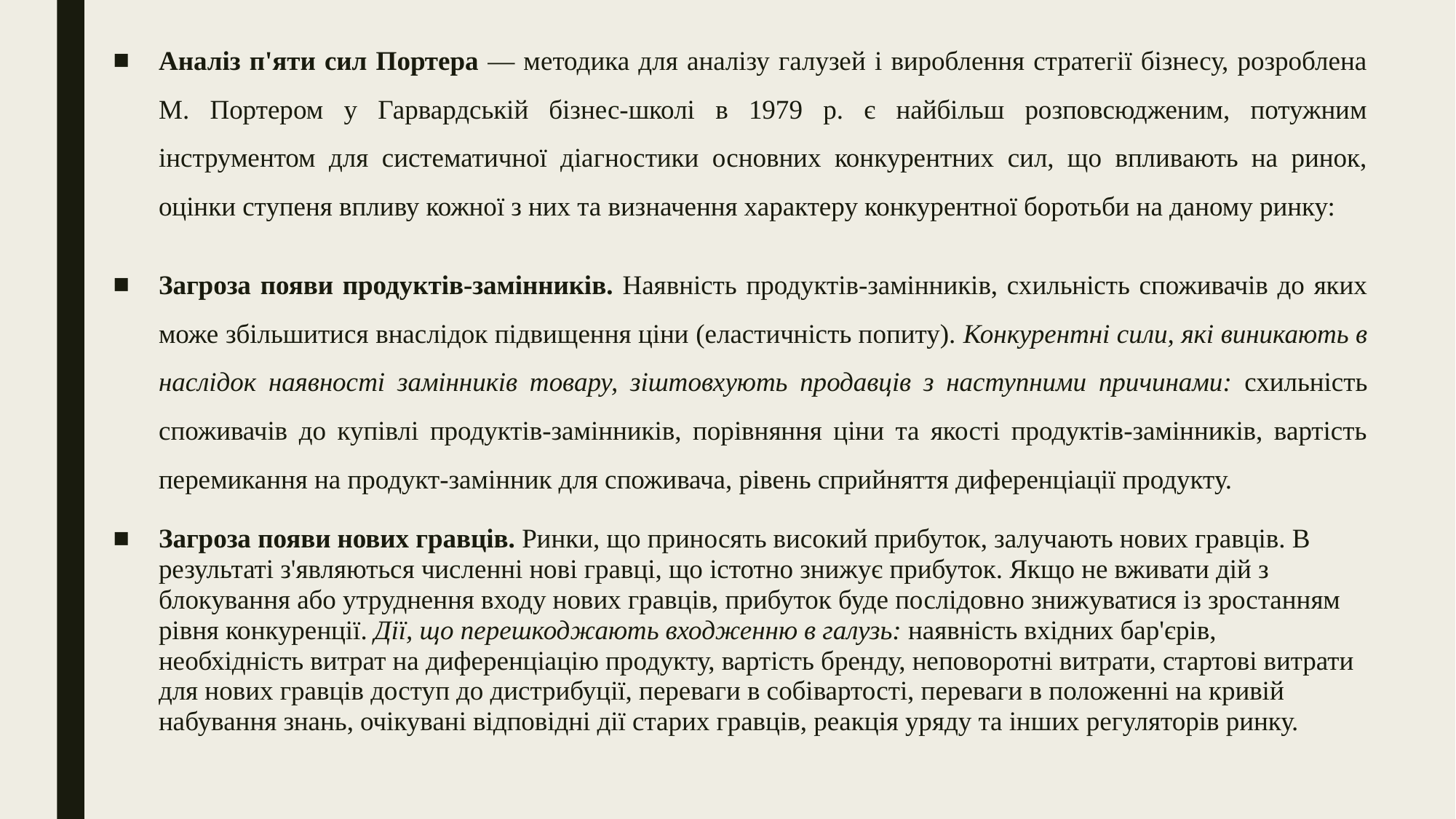

Аналіз п'яти сил Портера — методика для аналізу галузей і вироблення стратегії бізнесу, розроблена М. Портером у Гарвардській бізнес-школі в 1979 р. є найбільш розповсюдженим, потужним інструментом для систематичної діагностики основних конкурентних сил, що впливають на ринок, оцінки ступеня впливу кожної з них та визначення характеру конкурентної боротьби на даному ринку:
Загроза появи продуктів-замінників. Наявність продуктів-замінників, схильність споживачів до яких може збільшитися внаслідок підвищення ціни (еластичність попиту). Конкурентні сили, які виникають в наслідок наявності замінників товару, зіштовхують продавців з наступними причинами: схильність споживачів до купівлі продуктів-замінників, порівняння ціни та якості продуктів-замінників, вартість перемикання на продукт-замінник для споживача, рівень сприйняття диференціації продукту.
Загроза появи нових гравців. Ринки, що приносять високий прибуток, залучають нових гравців. В результаті з'являються численні нові гравці, що істотно знижує прибуток. Якщо не вживати дій з блокування або утруднення входу нових гравців, прибуток буде послідовно знижуватися із зростанням рівня конкуренції. Дії, що перешкоджають входженню в галузь: наявність вхідних бар'єрів, необхідність витрат на диференціацію продукту, вартість бренду, неповоротні витрати, стартові витрати для нових гравців доступ до дистрибуції, переваги в собівартості, переваги в положенні на кривій набування знань, очікувані відповідні дії старих гравців, реакція уряду та інших регуляторів ринку.